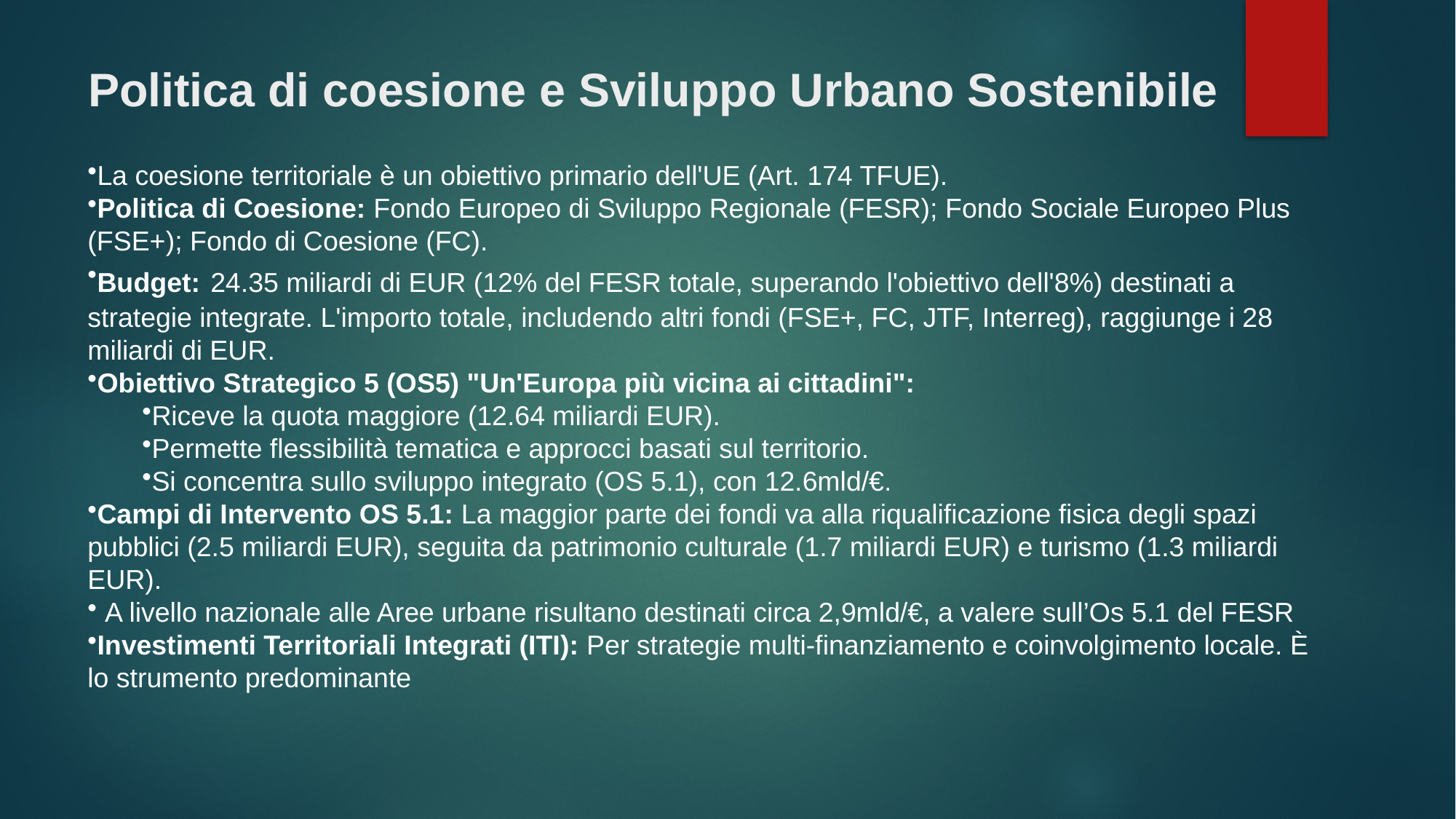

# Politica di coesione e Sviluppo Urbano Sostenibile
La coesione territoriale è un obiettivo primario dell'UE (Art. 174 TFUE).
Politica di Coesione: Fondo Europeo di Sviluppo Regionale (FESR); Fondo Sociale Europeo Plus (FSE+); Fondo di Coesione (FC).
Budget: 24.35 miliardi di EUR (12% del FESR totale, superando l'obiettivo dell'8%) destinati a strategie integrate. L'importo totale, includendo altri fondi (FSE+, FC, JTF, Interreg), raggiunge i 28 miliardi di EUR.
Obiettivo Strategico 5 (OS5) "Un'Europa più vicina ai cittadini":
Riceve la quota maggiore (12.64 miliardi EUR).
Permette flessibilità tematica e approcci basati sul territorio.
Si concentra sullo sviluppo integrato (OS 5.1), con 12.6mld/€.
Campi di Intervento OS 5.1: La maggior parte dei fondi va alla riqualificazione fisica degli spazi pubblici (2.5 miliardi EUR), seguita da patrimonio culturale (1.7 miliardi EUR) e turismo (1.3 miliardi EUR).
 A livello nazionale alle Aree urbane risultano destinati circa 2,9mld/€, a valere sull’Os 5.1 del FESR
Investimenti Territoriali Integrati (ITI): Per strategie multi-finanziamento e coinvolgimento locale. È lo strumento predominante